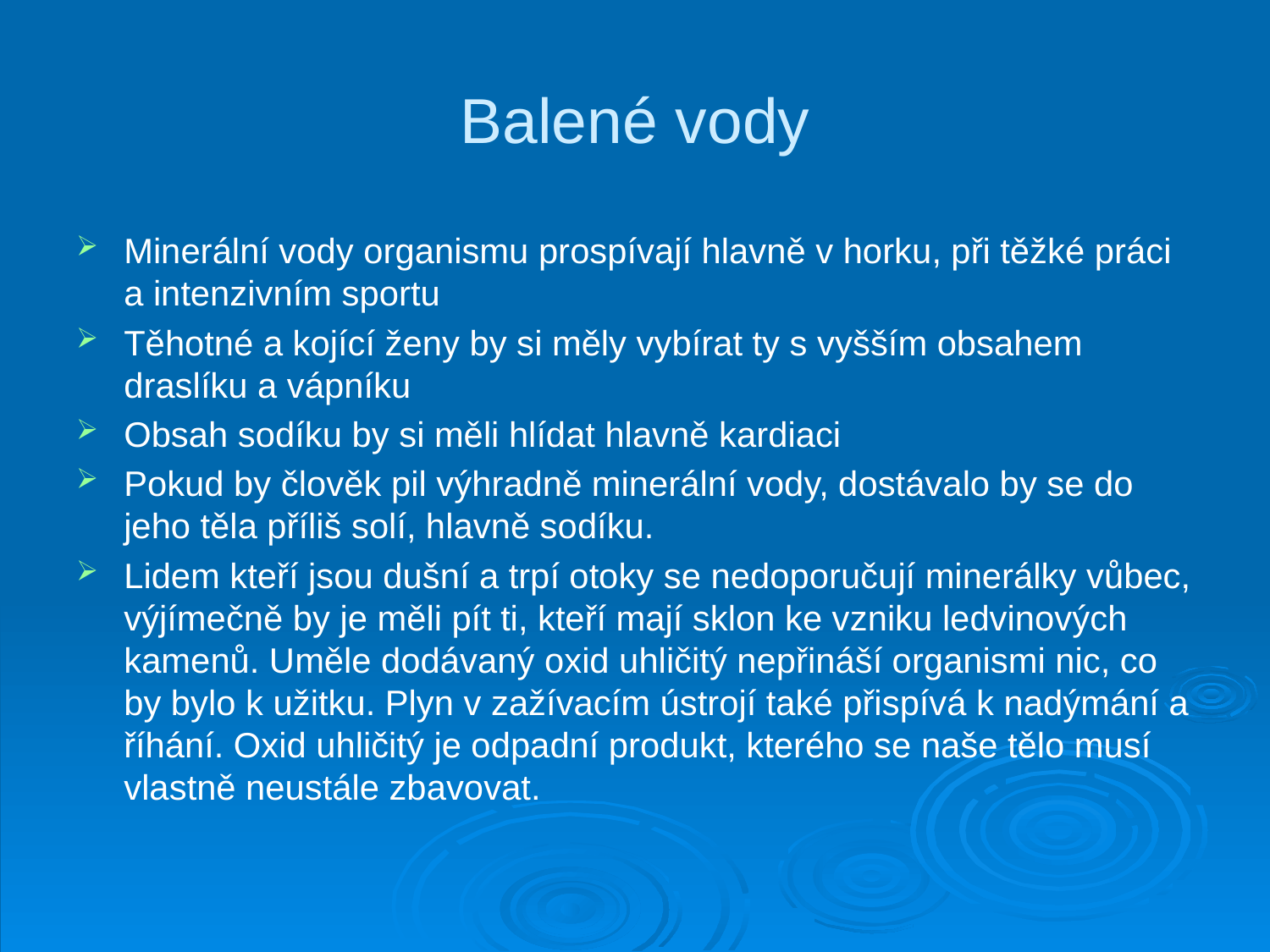

# Balené vody
Minerální vody organismu prospívají hlavně v horku, při těžké práci a intenzivním sportu
Těhotné a kojící ženy by si měly vybírat ty s vyšším obsahem draslíku a vápníku
Obsah sodíku by si měli hlídat hlavně kardiaci
Pokud by člověk pil výhradně minerální vody, dostávalo by se do jeho těla příliš solí, hlavně sodíku.
Lidem kteří jsou dušní a trpí otoky se nedoporučují minerálky vůbec, výjímečně by je měli pít ti, kteří mají sklon ke vzniku ledvinových kamenů. Uměle dodávaný oxid uhličitý nepřináší organismi nic, co by bylo k užitku. Plyn v zažívacím ústrojí také přispívá k nadýmání a říhání. Oxid uhličitý je odpadní produkt, kterého se naše tělo musí vlastně neustále zbavovat.